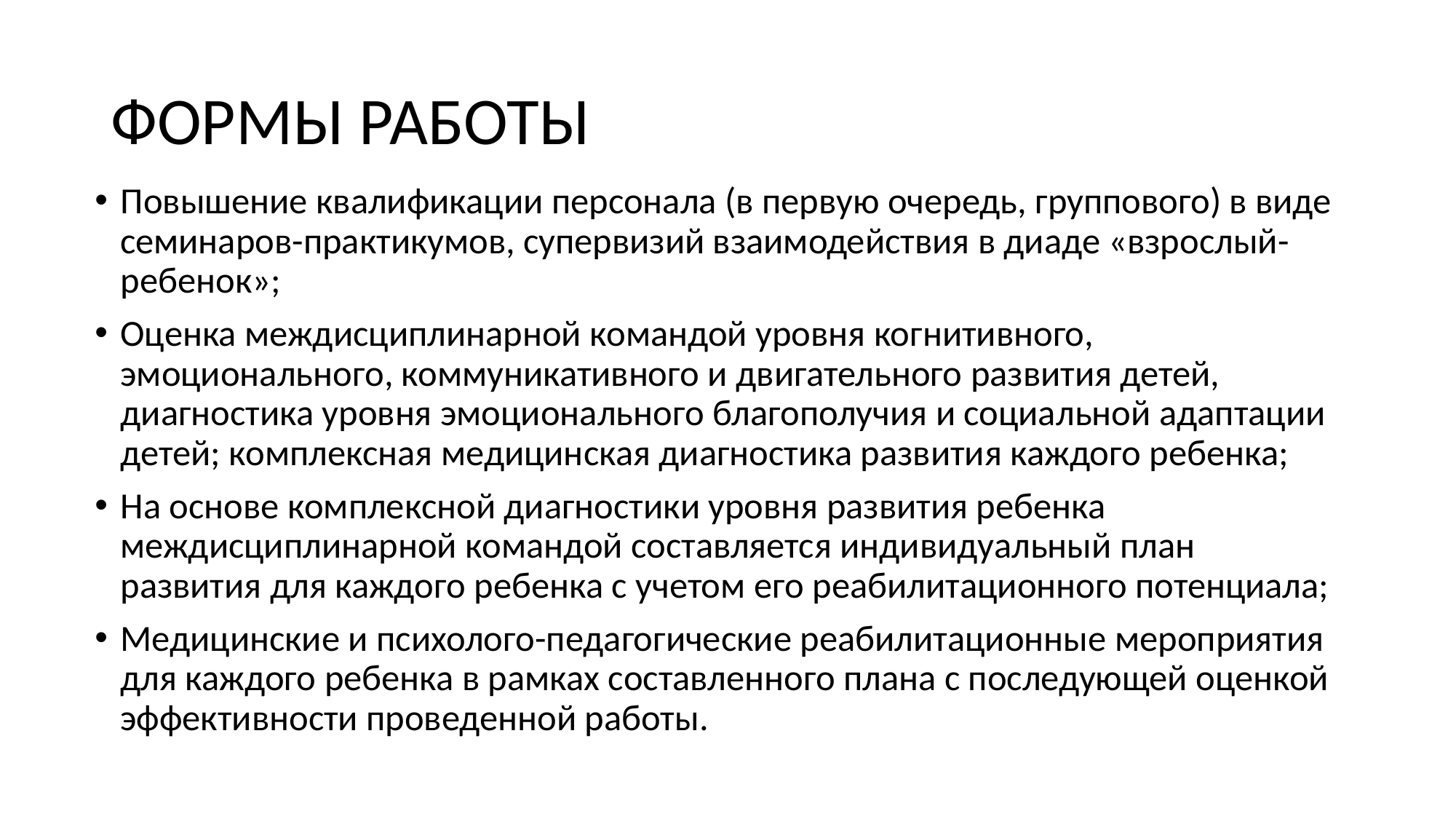

# ФОРМЫ РАБОТЫ
Повышение квалификации персонала (в первую очередь, группового) в виде семинаров-практикумов, супервизий взаимодействия в диаде «взрослый-ребенок»;
Оценка междисциплинарной командой уровня когнитивного, эмоционального, коммуникативного и двигательного развития детей, диагностика уровня эмоционального благополучия и социальной адаптации детей; комплексная медицинская диагностика развития каждого ребенка;
На основе комплексной диагностики уровня развития ребенка междисциплинарной командой составляется индивидуальный план развития для каждого ребенка с учетом его реабилитационного потенциала;
Медицинские и психолого-педагогические реабилитационные мероприятия для каждого ребенка в рамках составленного плана с последующей оценкой эффективности проведенной работы.